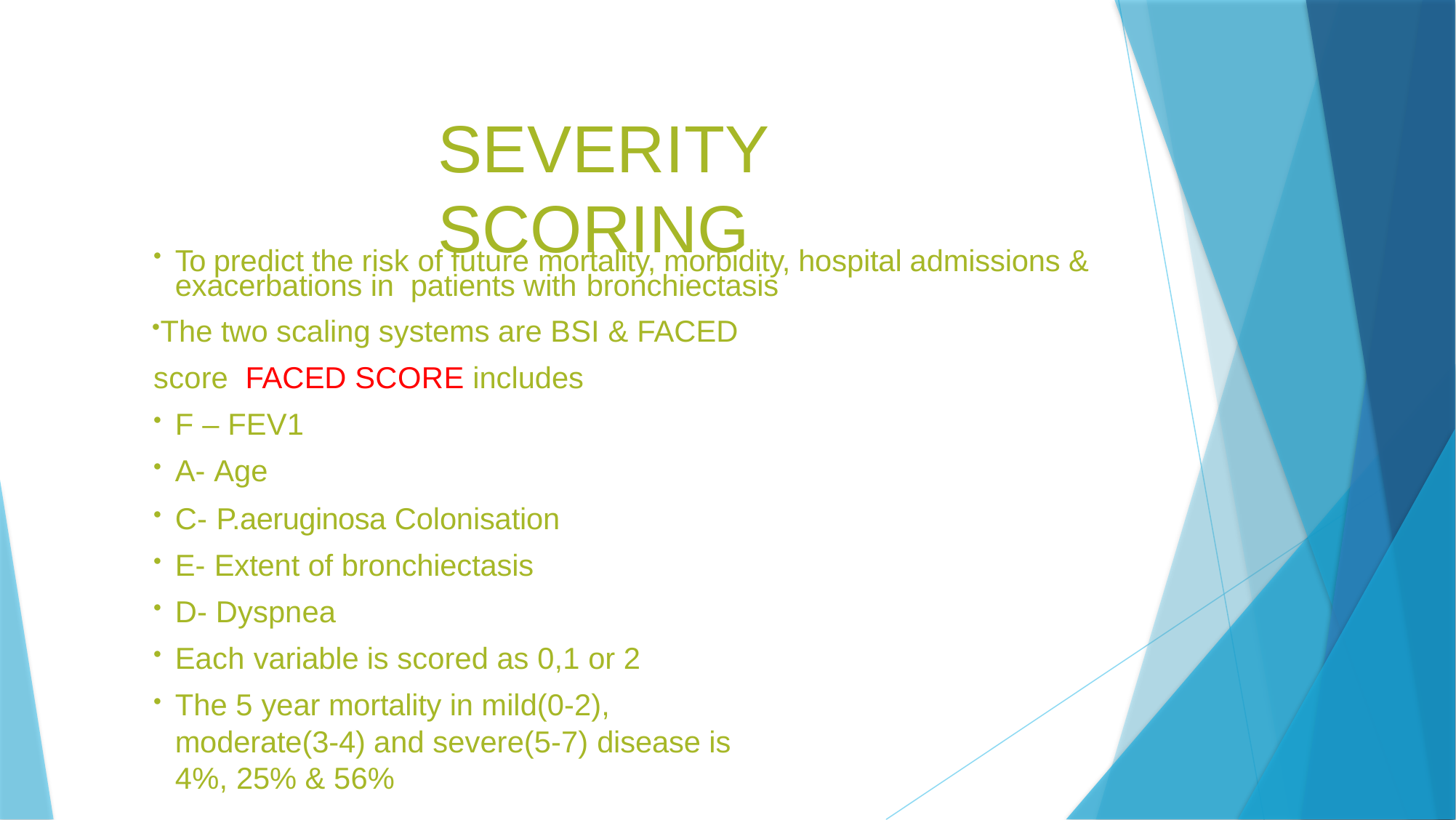

# SEVERITY SCORING
To predict the risk of future mortality, morbidity, hospital admissions & exacerbations in  patients with bronchiectasis
The two scaling systems are BSI & FACED score  FACED SCORE includes
F – FEV1
A- Age
C- P.aeruginosa Colonisation
E- Extent of bronchiectasis
D- Dyspnea
Each variable is scored as 0,1 or 2
The 5 year mortality in mild(0-2), moderate(3-4) and severe(5-7) disease is 4%, 25% & 56%